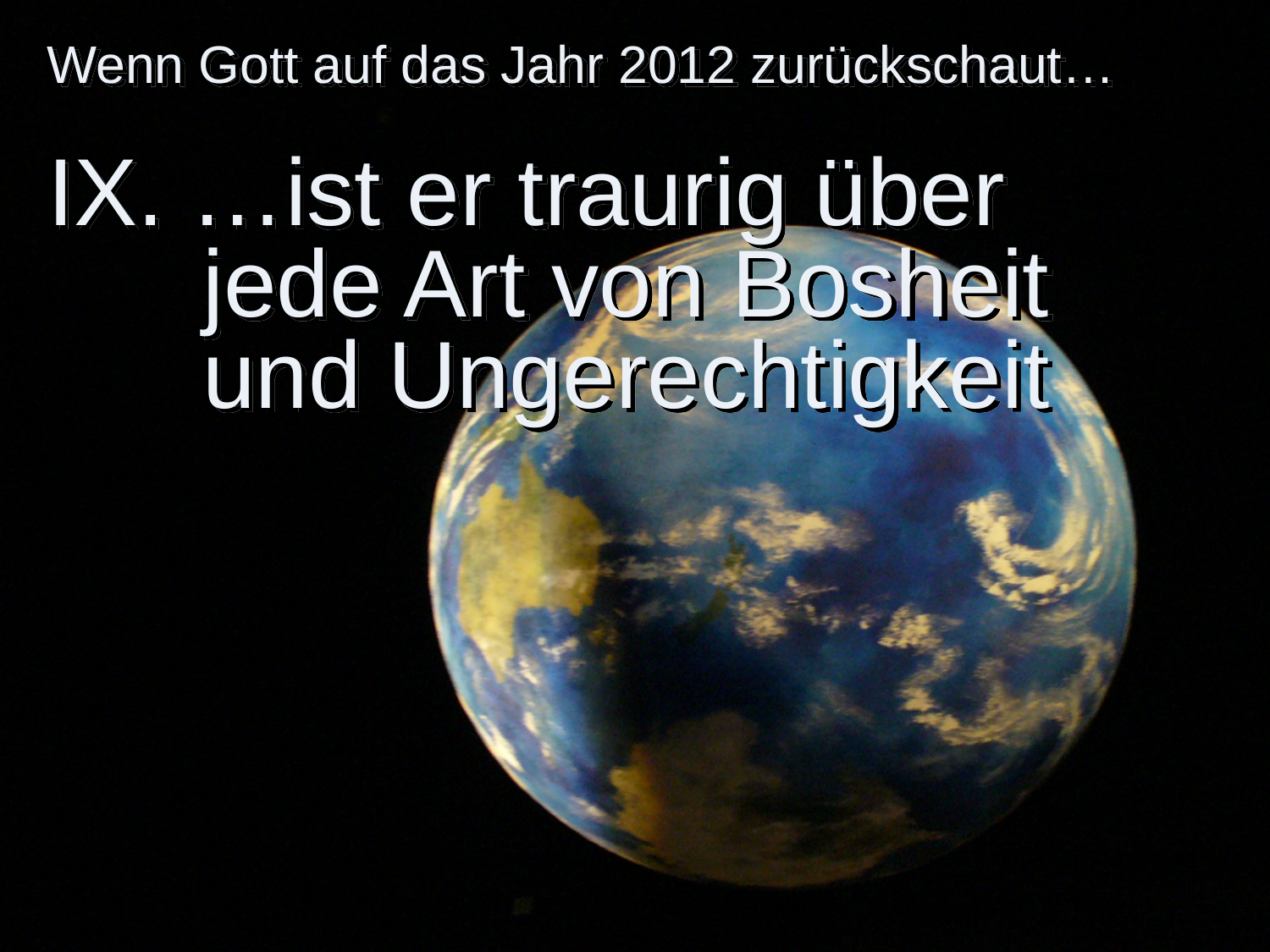

Wenn Gott auf das Jahr 2012 zurückschaut…
# IX. …ist er traurig über jede Art von Bosheit und Ungerechtigkeit